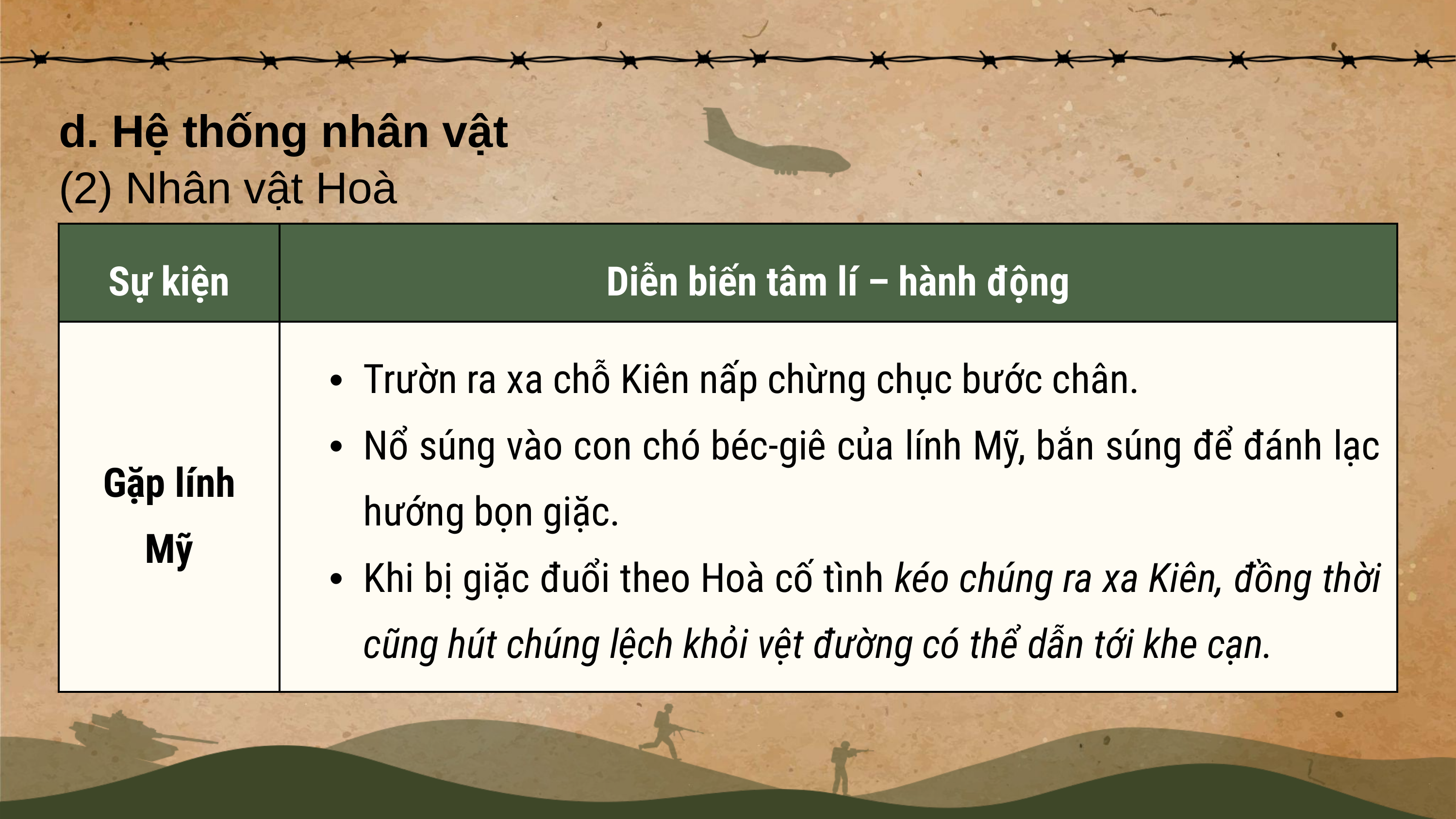

d. Hệ thống nhân vật

(2) Nhân vật Hoà
| Sự kiện | Diễn biến tâm lí – hành động |
| --- | --- |
| Gặp lính Mỹ | Trườn ra xa chỗ Kiên nấp chừng chục bước chân. Nổ súng vào con chó béc-giê của lính Mỹ, bắn súng để đánh lạc hướng bọn giặc. Khi bị giặc đuổi theo Hoà cố tình kéo chúng ra xa Kiên, đồng thời cũng hút chúng lệch khỏi vệt đường có thể dẫn tới khe cạn. |